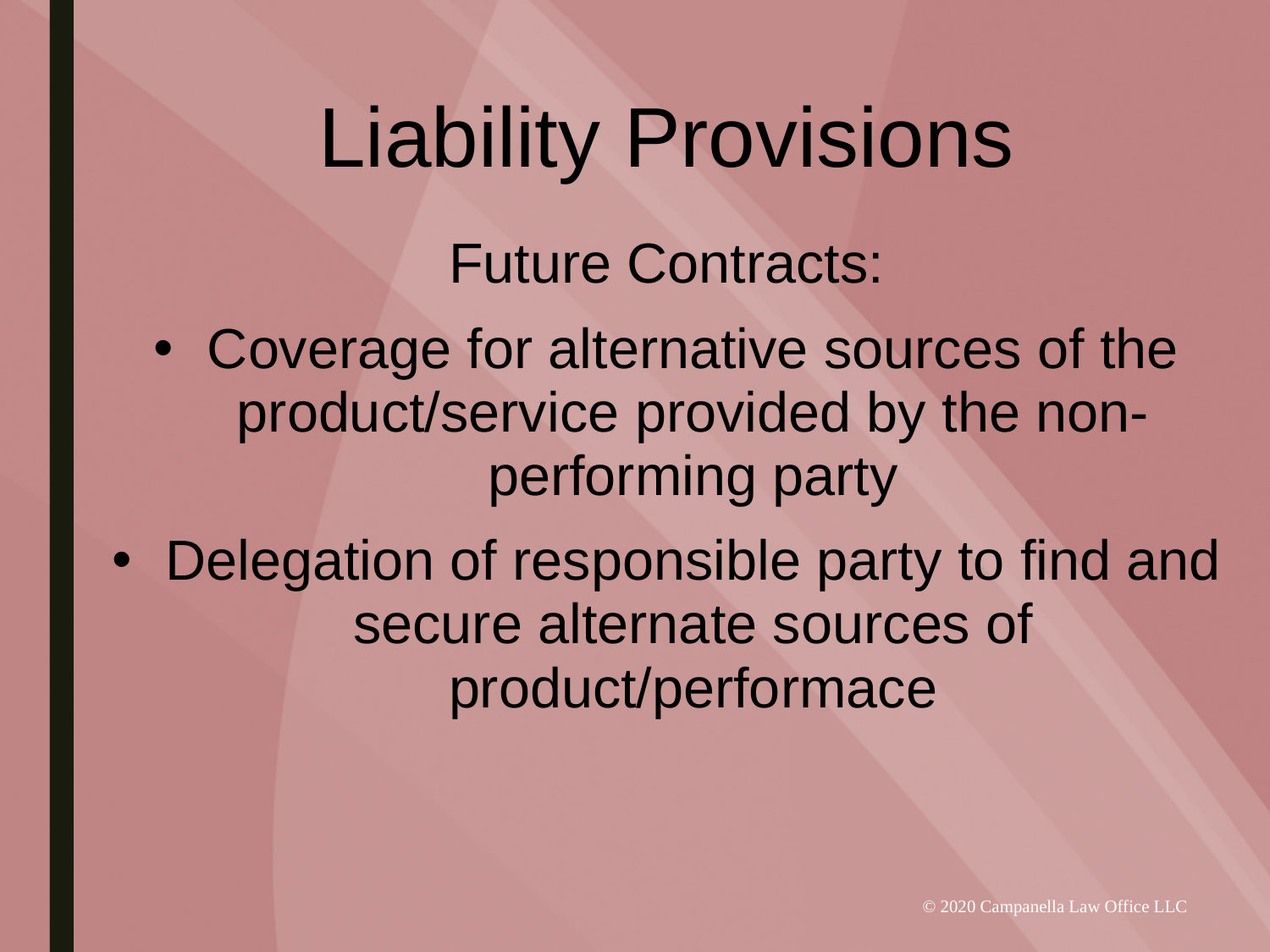

# Liability Provisions
Future Contracts:
Coverage for alternative sources of the product/service provided by the non-performing party
Delegation of responsible party to find and secure alternate sources of product/performace

© 2020 Campanella Law Office LLC